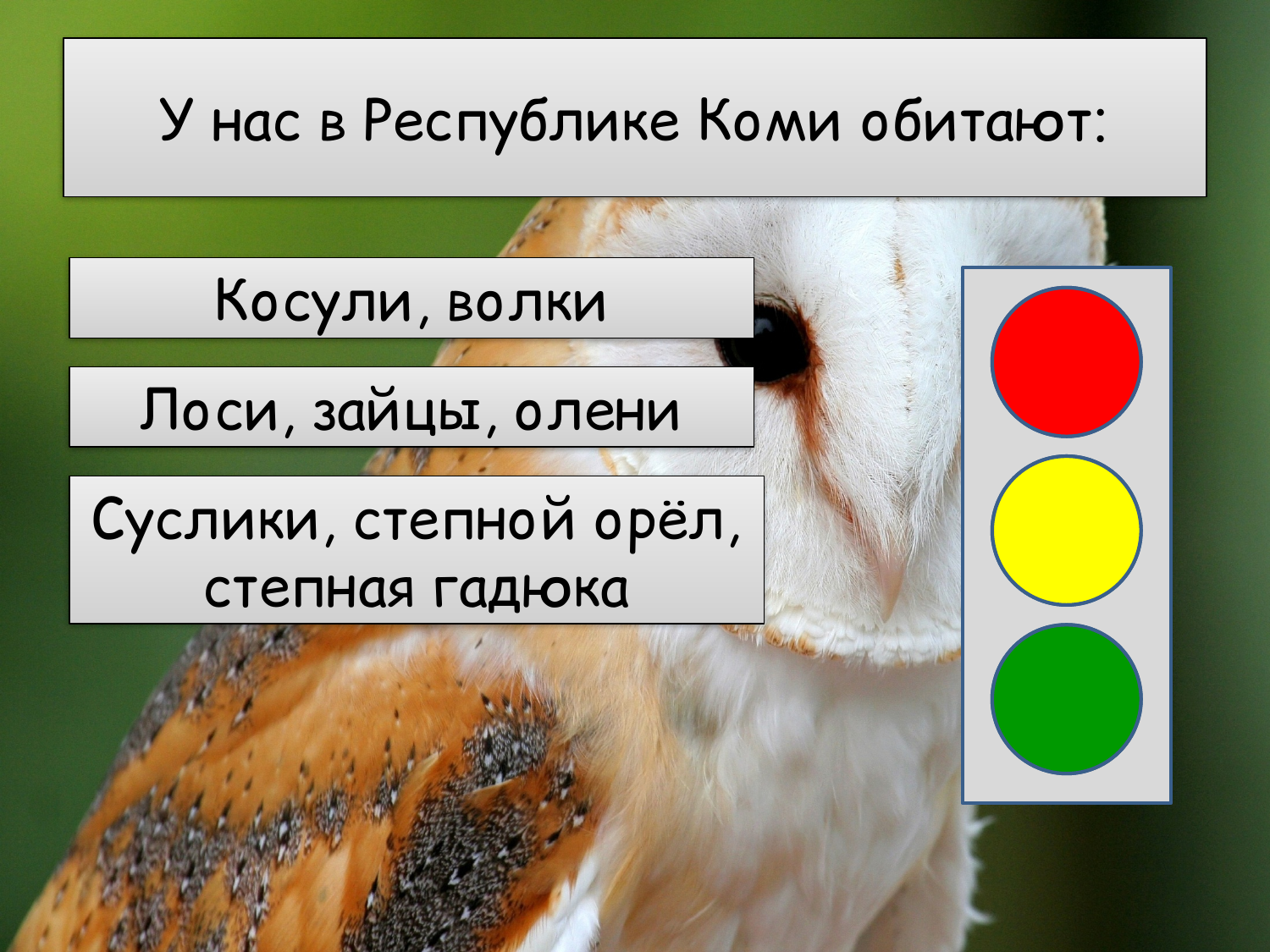

# У нас в Республике Коми обитают:
Косули, волки

Лоси, зайцы, олени

Суслики, степной орёл, степная гадюка